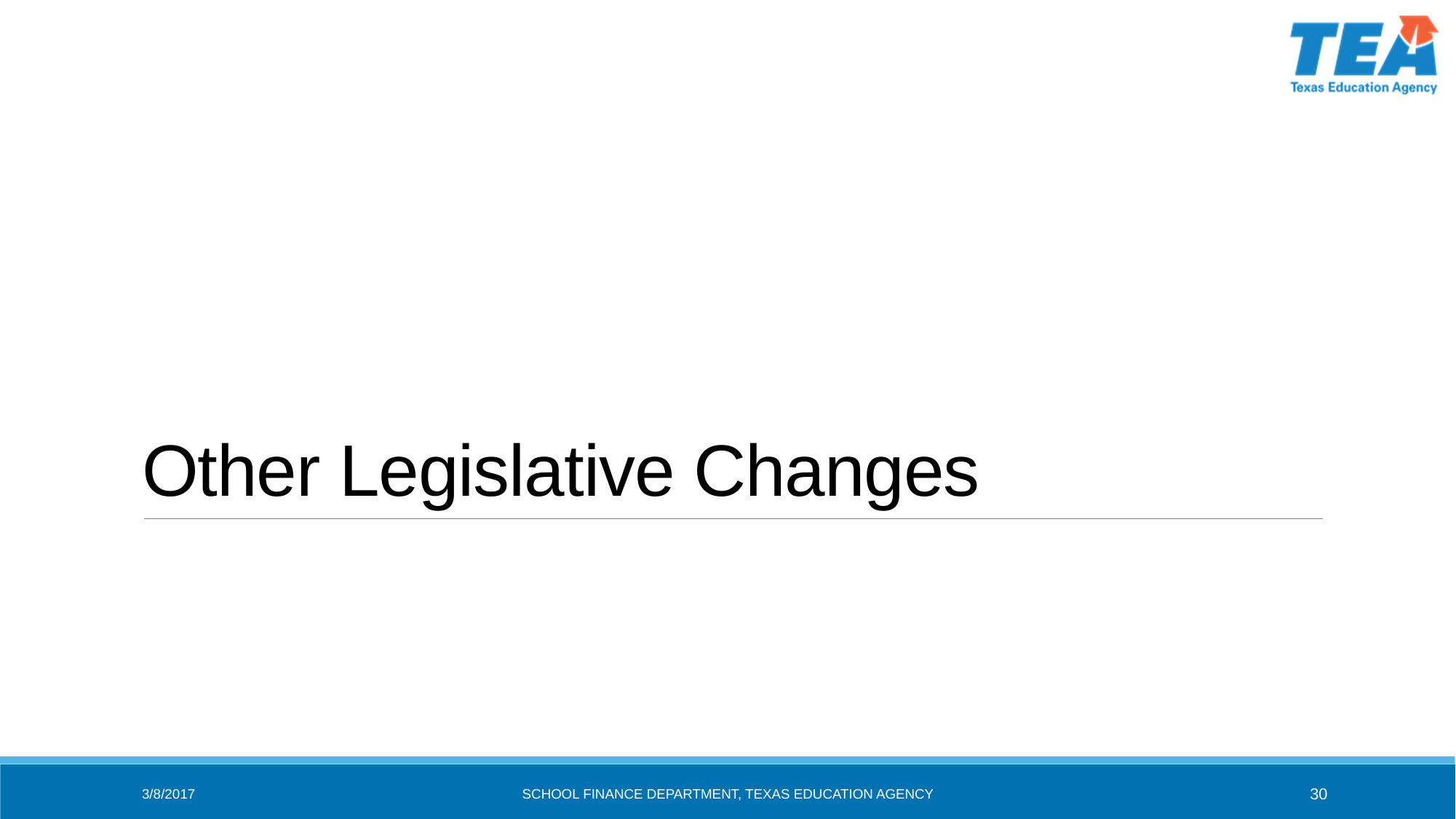

# Other Legislative Changes
3/8/2017
SCHOOL FINANCE DEPARTMENT, TEXAS Education AGENCY
30